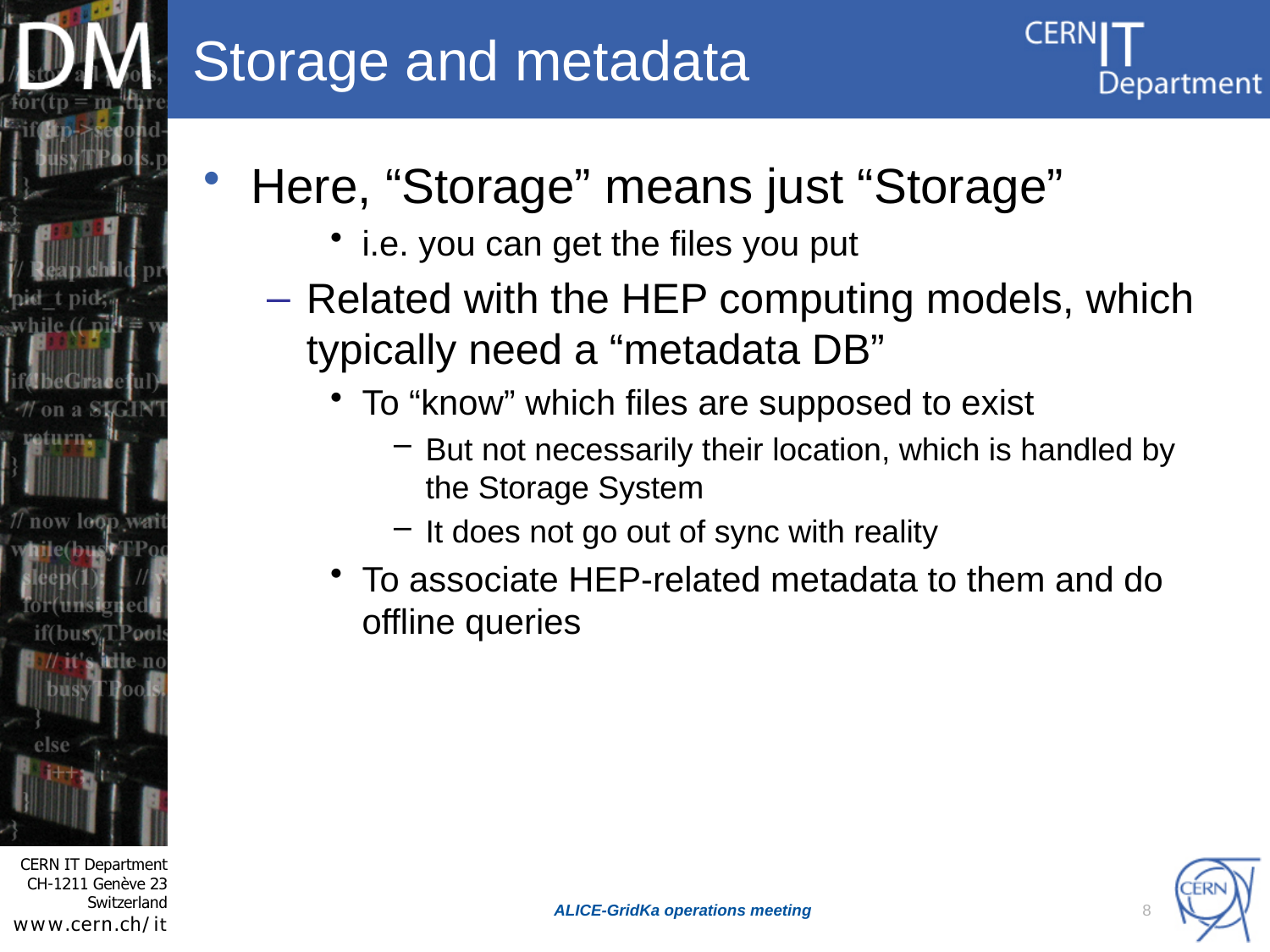

# Storage and metadata
Here, “Storage” means just “Storage”
i.e. you can get the files you put
Related with the HEP computing models, which typically need a “metadata DB”
To “know” which files are supposed to exist
But not necessarily their location, which is handled by the Storage System
It does not go out of sync with reality
To associate HEP-related metadata to them and do offline queries

ALICE-GridKa operations meeting
8